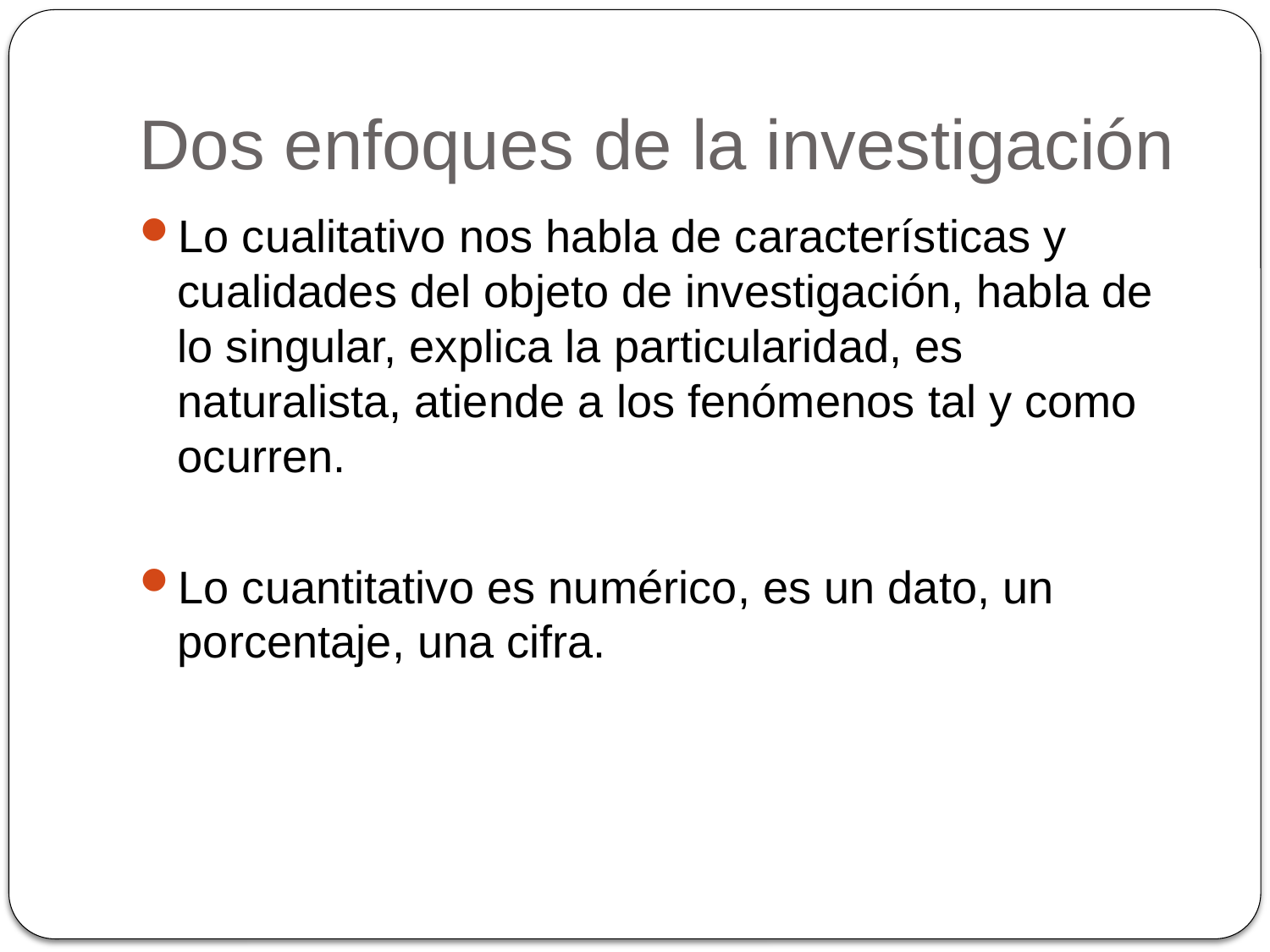

# Dos enfoques de la investigación
Lo cualitativo nos habla de características y cualidades del objeto de investigación, habla de lo singular, explica la particularidad, es naturalista, atiende a los fenómenos tal y como ocurren.

Lo cuantitativo es numérico, es un dato, un porcentaje, una cifra.